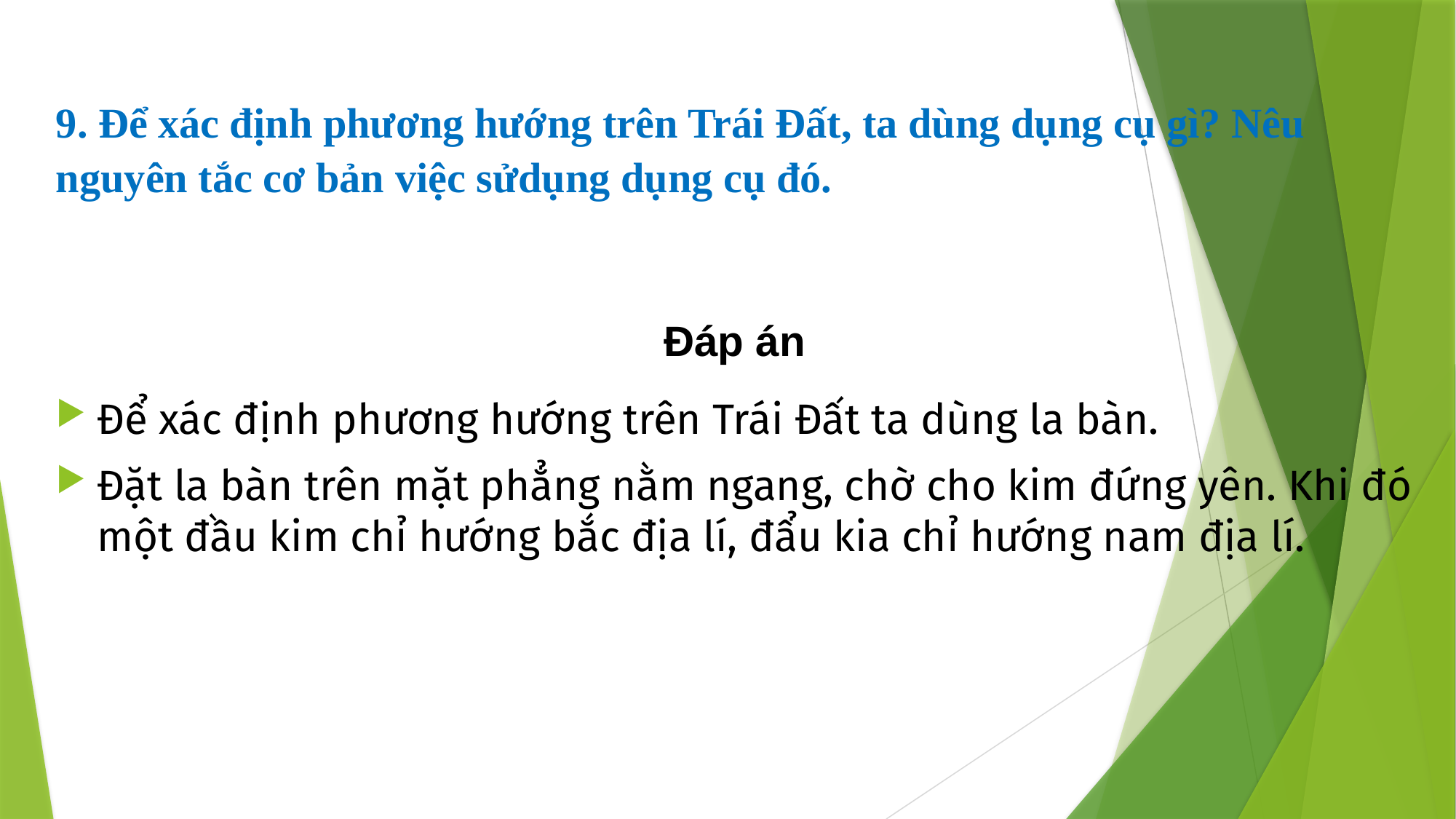

9. Để xác định phương hướng trên Trái Đất, ta dùng dụng cụ gì? Nêu nguyên tắc cơ bản việc sửdụng dụng cụ đó.

Đáp án
Để xác định phương hướng trên Trái Đất ta dùng la bàn.
Đặt la bàn trên mặt phẳng nằm ngang, chờ cho kim đứng yên. Khi đó một đầu kim chỉ hướng bắc địa lí, đẩu kia chỉ hướng nam địa lí.